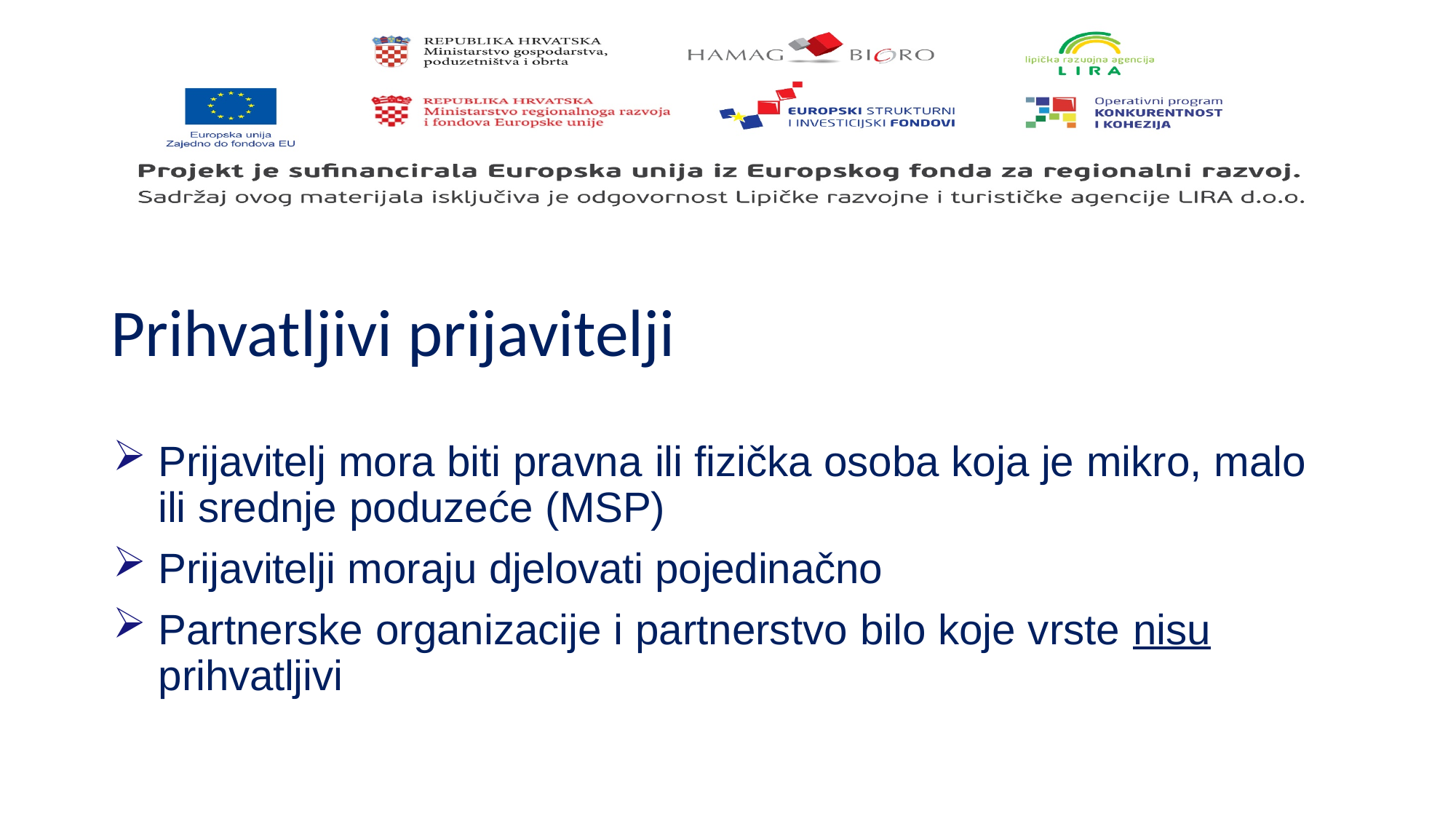

# Prihvatljivi prijavitelji
Prijavitelj mora biti pravna ili fizička osoba koja je mikro, malo ili srednje poduzeće (MSP)
Prijavitelji moraju djelovati pojedinačno
Partnerske organizacije i partnerstvo bilo koje vrste nisu prihvatljivi